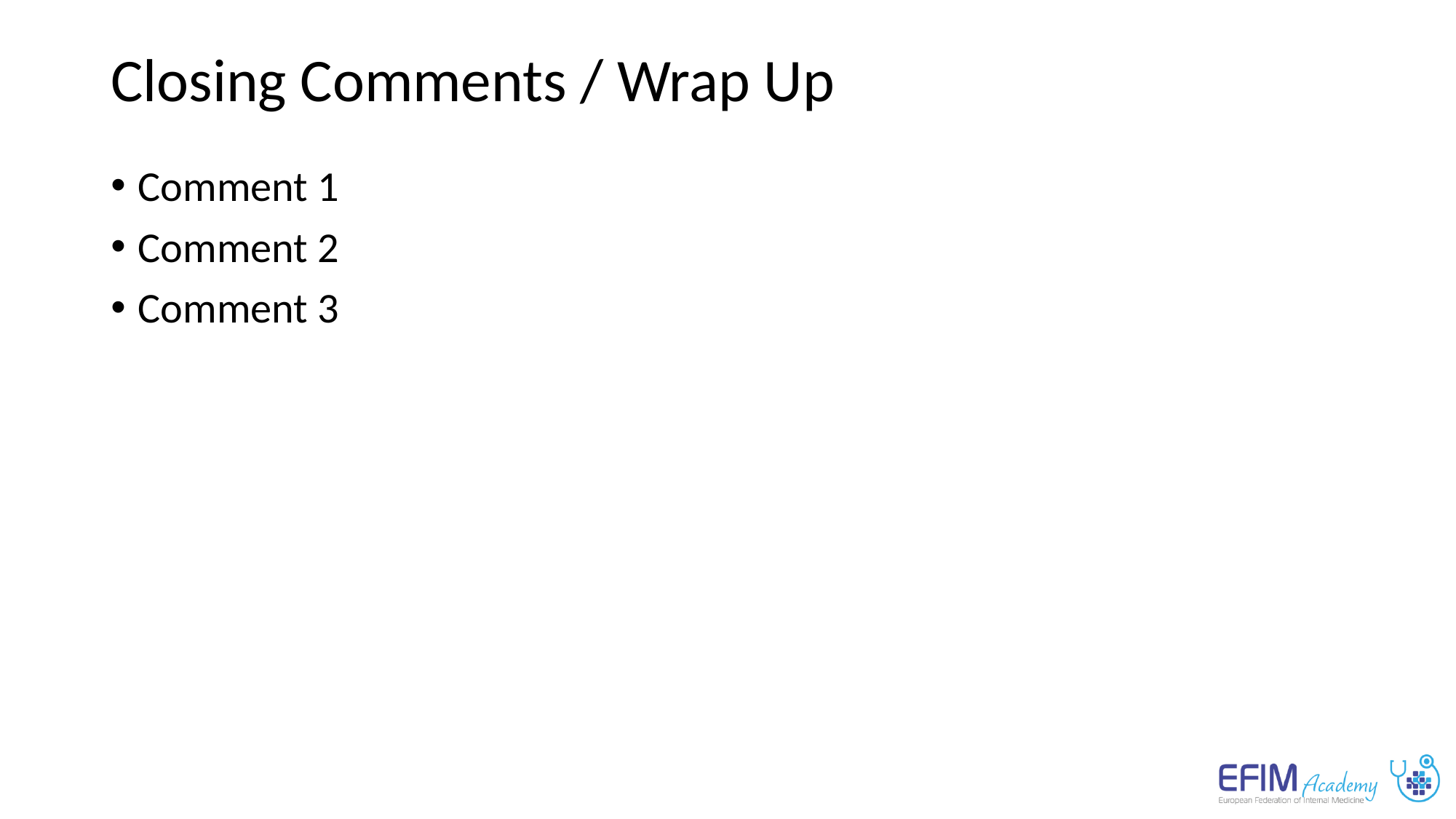

# Closing Comments / Wrap Up
Comment 1
Comment 2
Comment 3